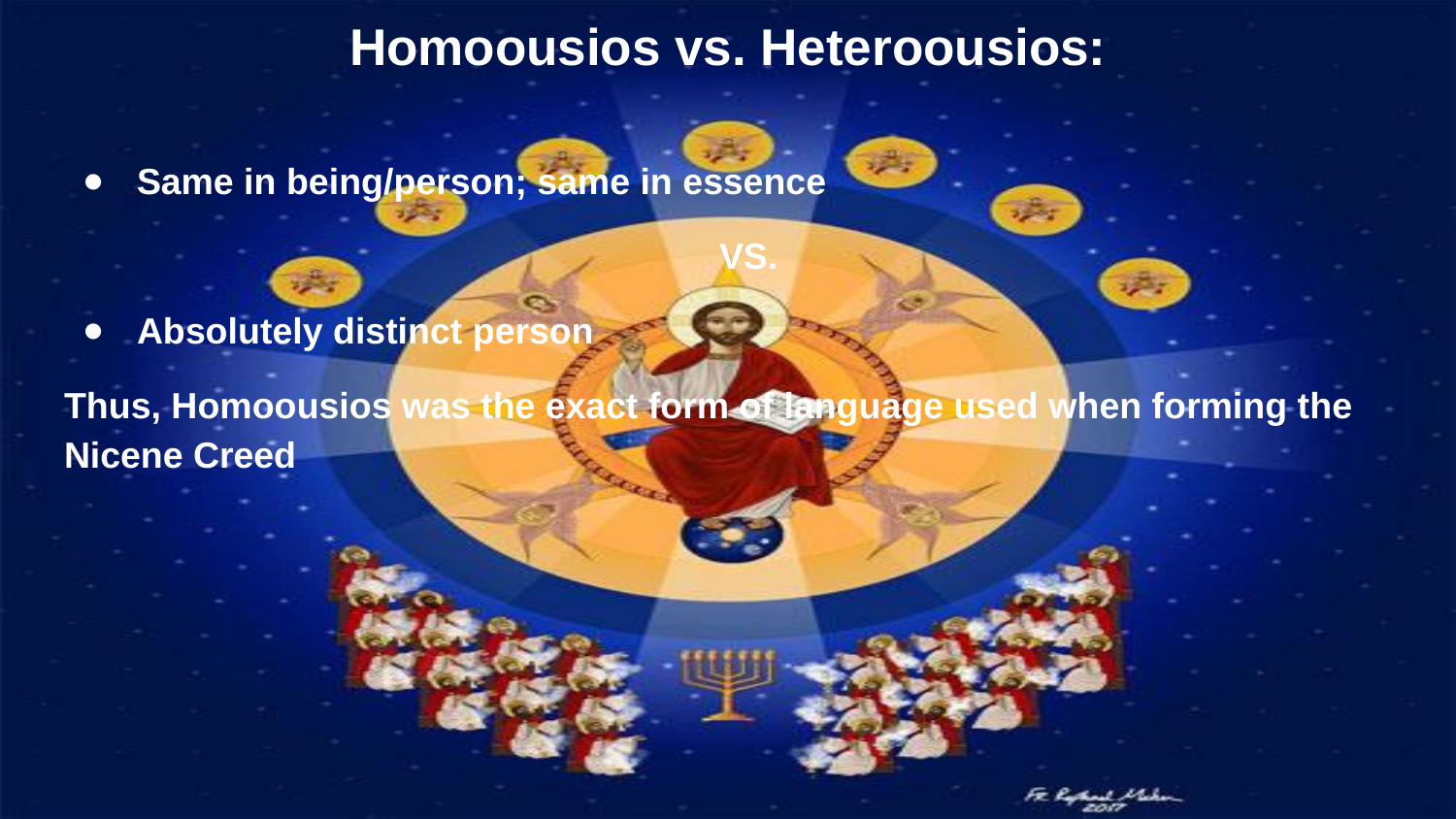

# Homoousios vs. Heteroousios:
Same in being/person; same in essence
				VS.
Absolutely distinct person
Thus, Homoousios was the exact form of language used when forming the Nicene Creed